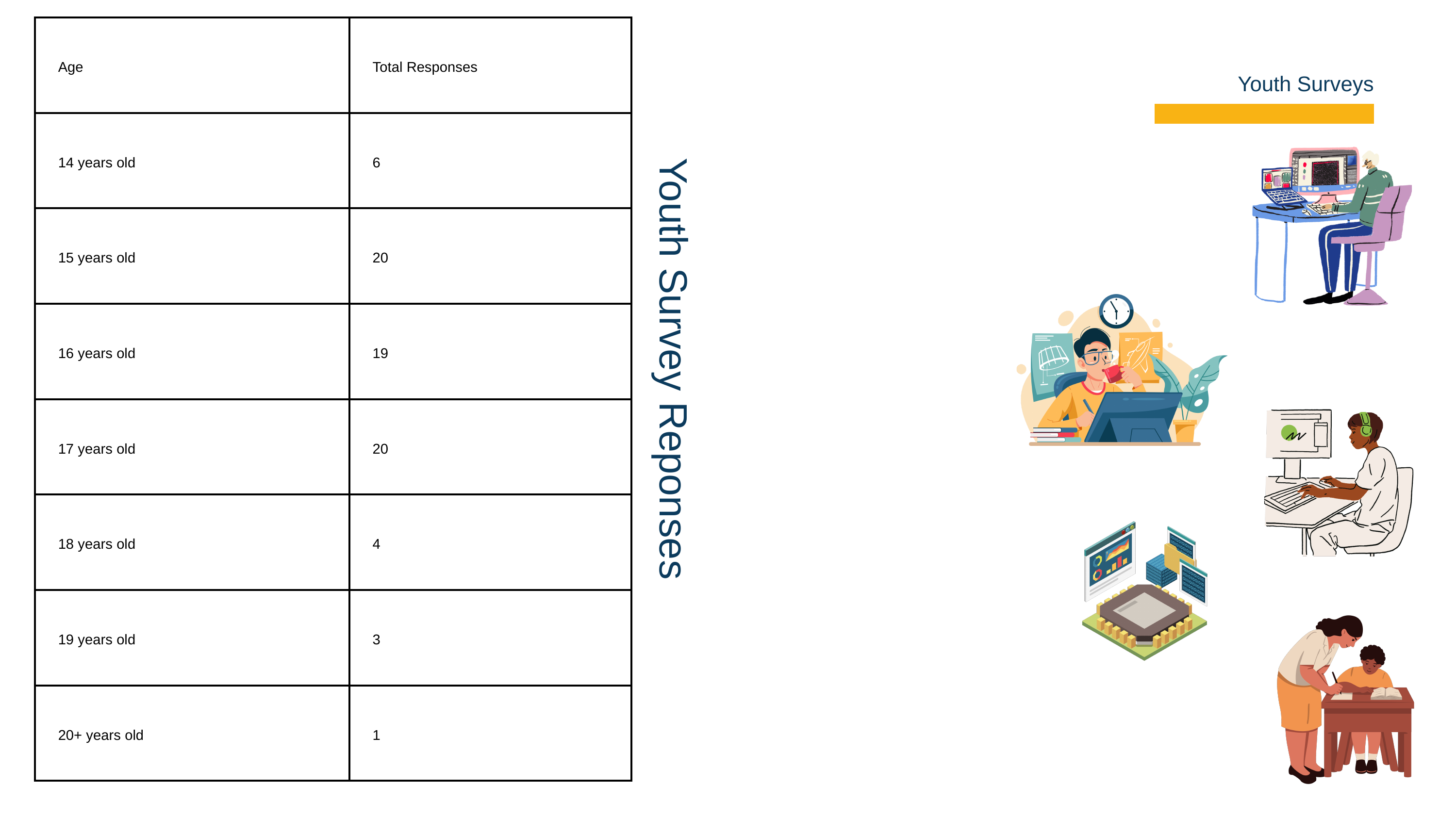

| Age | Total Responses |
| --- | --- |
| 14 years old | 6 |
| 15 years old | 20 |
| 16 years old | 19 |
| 17 years old | 20 |
| 18 years old | 4 |
| 19 years old | 3 |
| 20+ years old | 1 |
Youth Surveys

Youth Survey Reponses